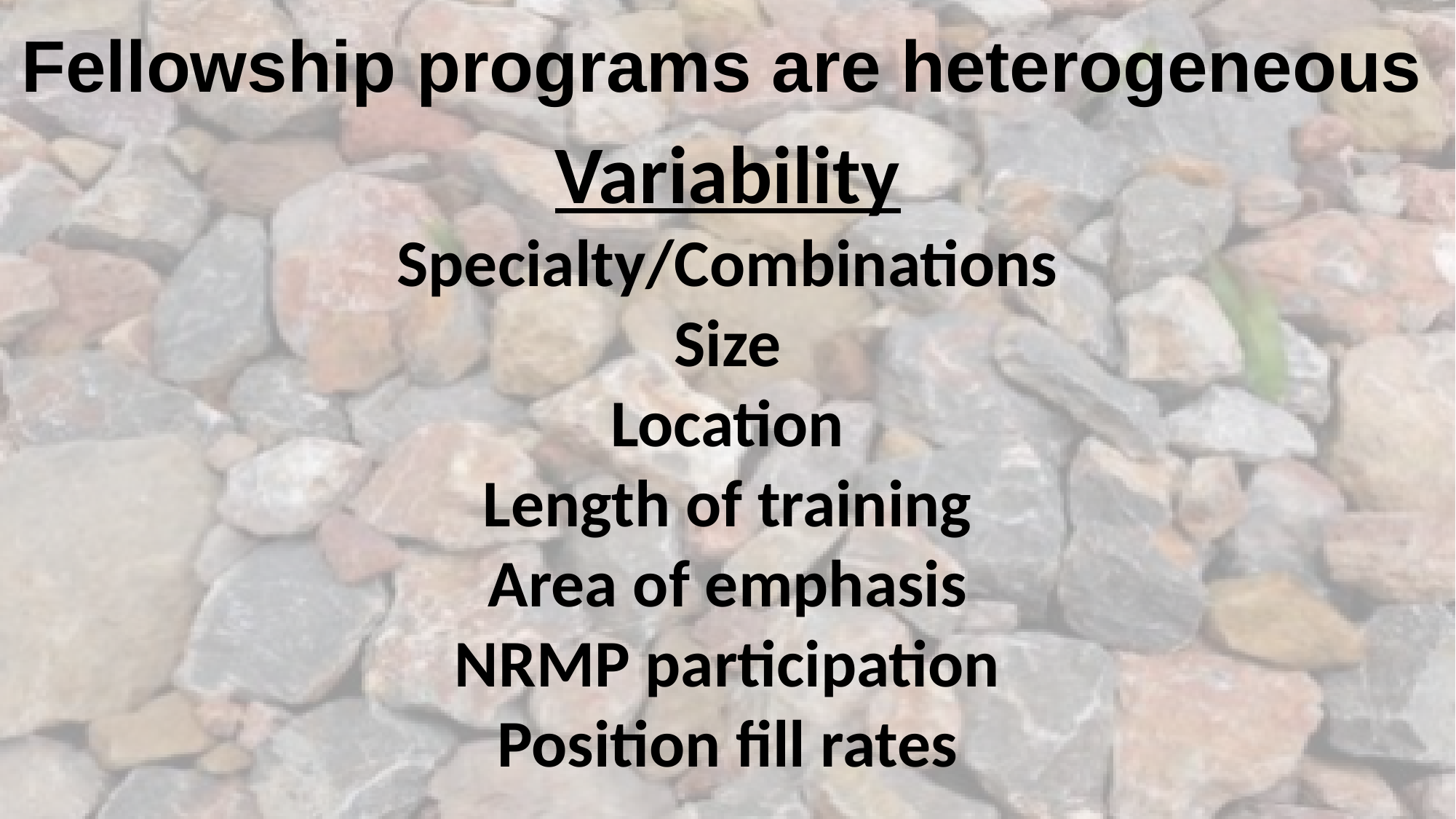

Fellowship programs are heterogeneous
# Variability Specialty/Combinations Size Location Length of training Area of emphasis NRMP participation Position fill rates